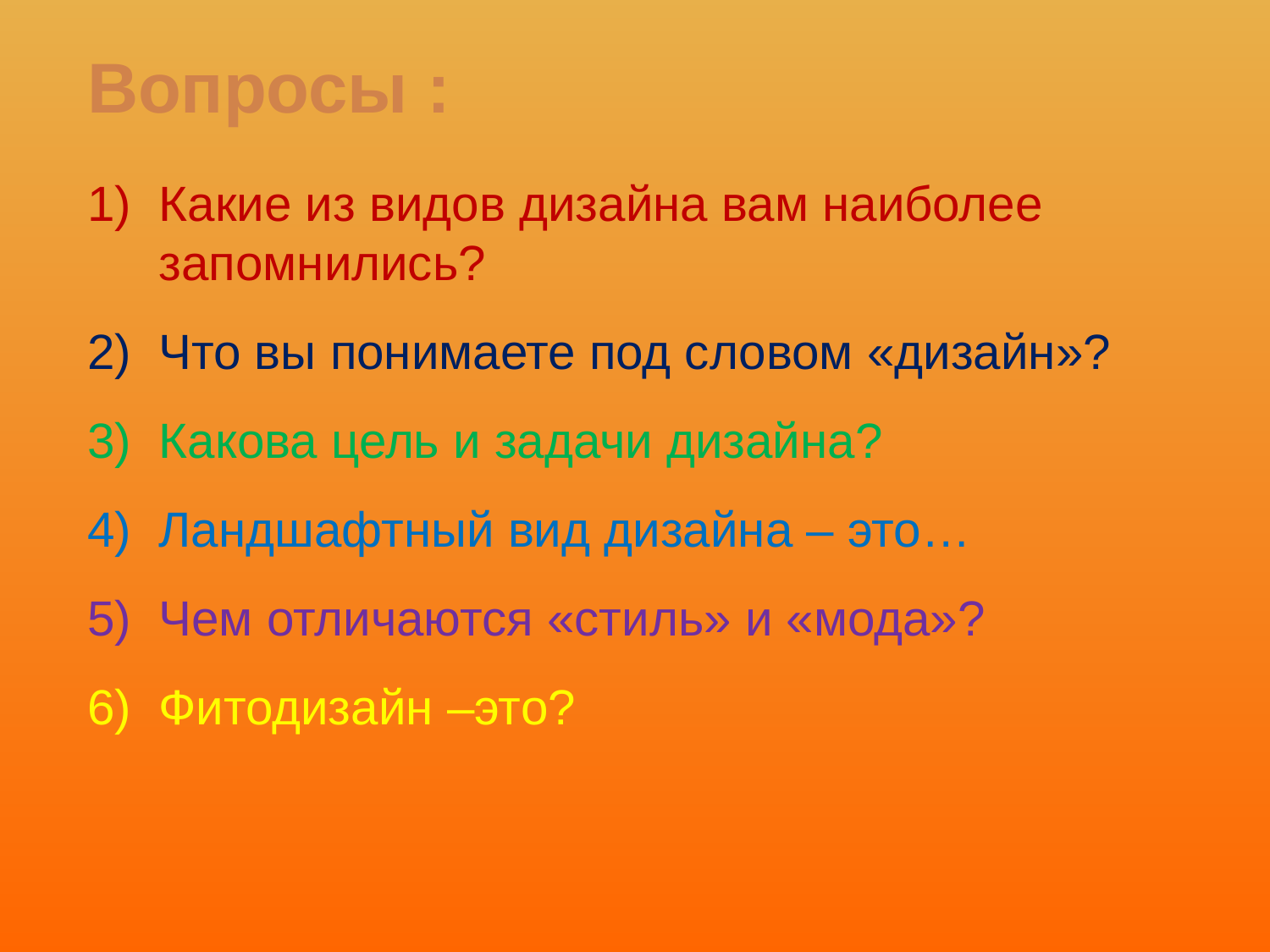

Вопросы :
Какие из видов дизайна вам наиболее запомнились?
Что вы понимаете под словом «дизайн»?
Какова цель и задачи дизайна?
Ландшафтный вид дизайна – это…
Чем отличаются «стиль» и «мода»?
Фитодизайн –это?